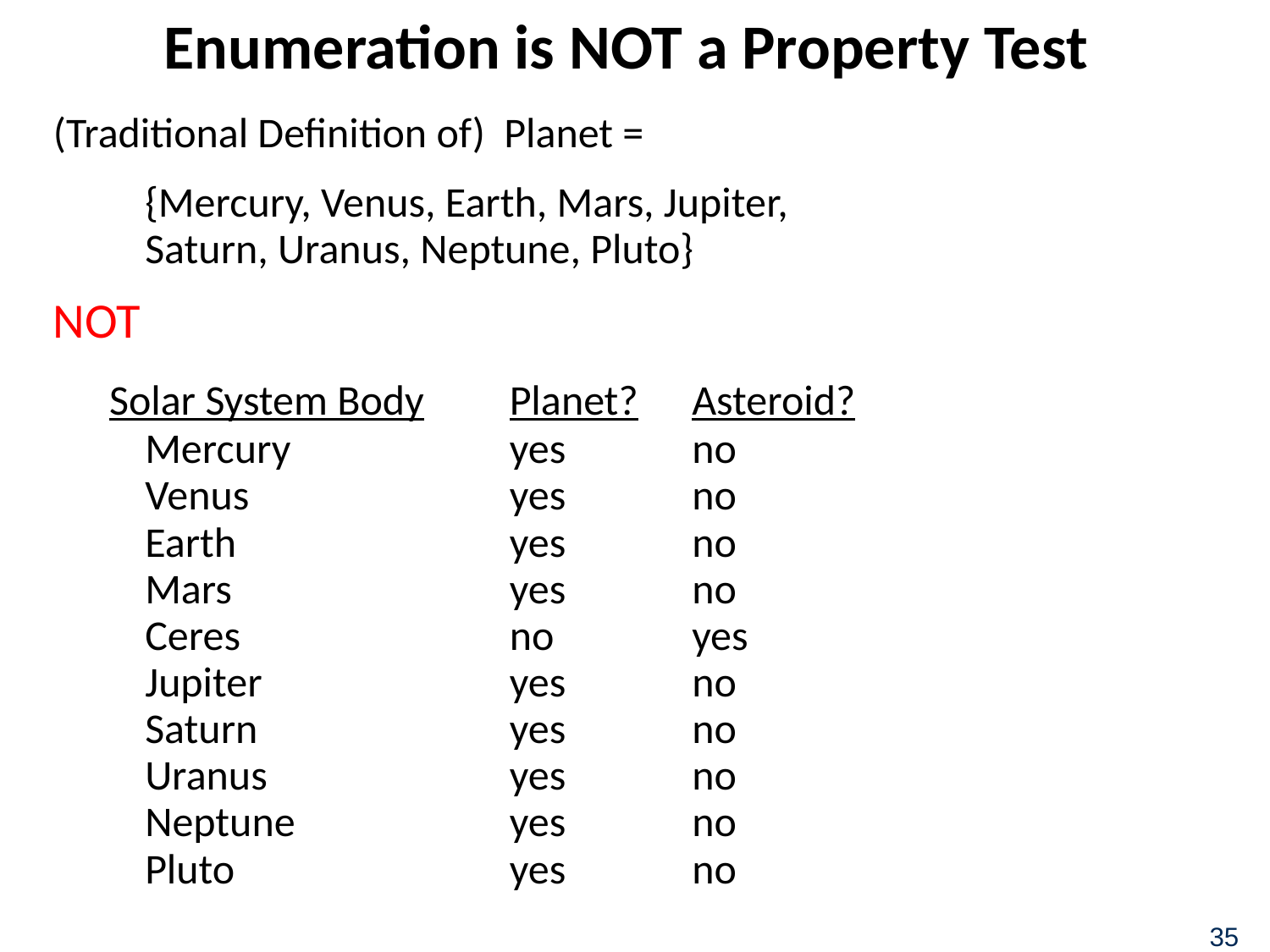

# Enumeration is NOT a Property Test
(Traditional Definition of)  Planet =
	{Mercury, Venus, Earth, Mars, Jupiter,
	Saturn, Uranus, Neptune, Pluto}
NOT
     Solar System Body	Planet?	Asteroid?
	Mercury			yes		no
	Venus			yes		no
	Earth			yes		no
	Mars				yes		no
	Ceres			no		yes
	Jupiter			yes		no
	Saturn			yes		no
	Uranus			yes		no
	Neptune			yes		no
	Pluto				yes		no

35